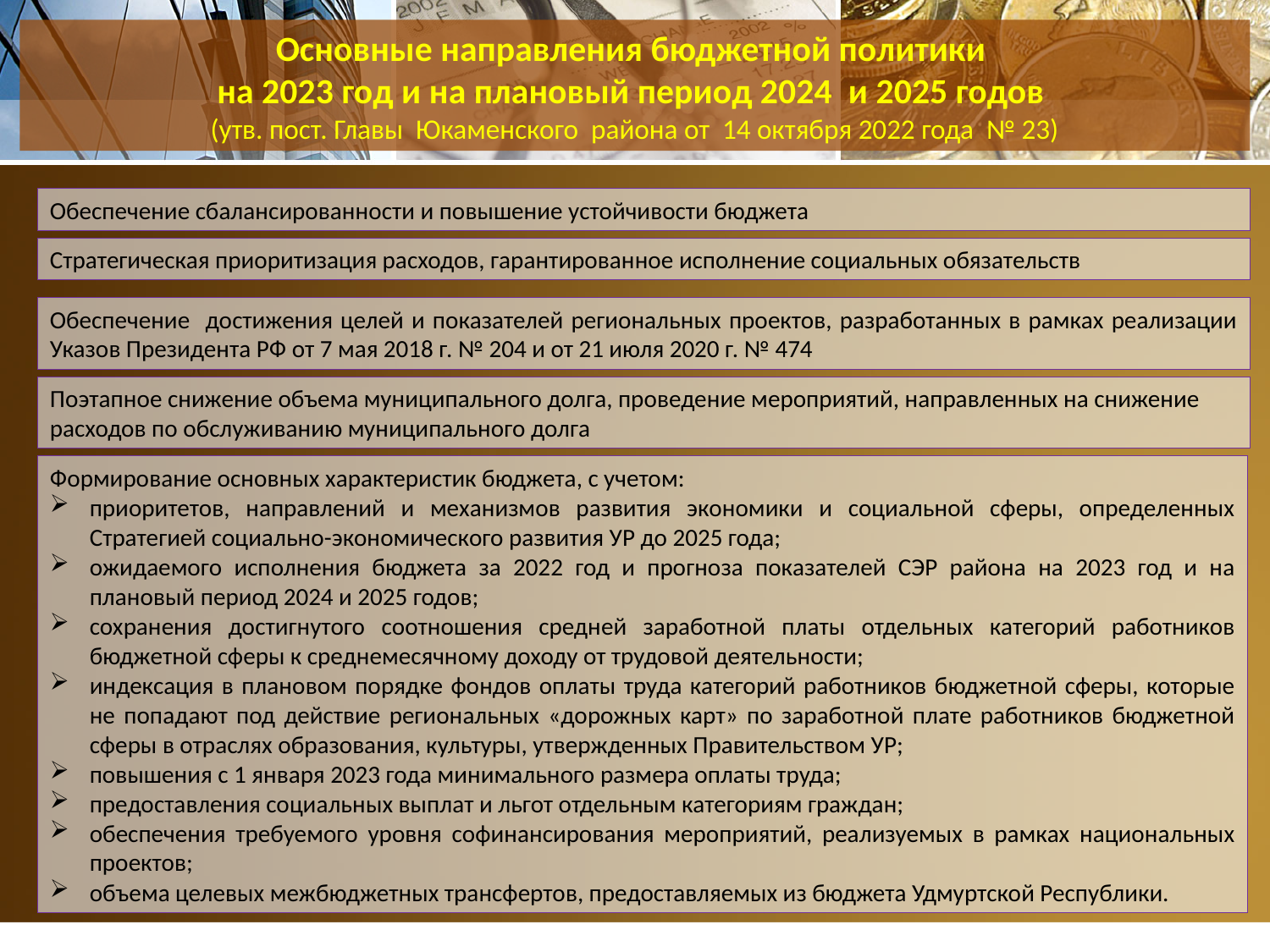

Основные направления бюджетной политики
на 2023 год и на плановый период 2024  и 2025 годов
(утв. пост. Главы  Юкаменского  района от  14 октября 2022 года  № 23)
Обеспечение сбалансированности и повышение устойчивости бюджета
Стратегическая приоритизация расходов, гарантированное исполнение социальных обязательств
Обеспечение  достижения целей и показателей региональных проектов, разработанных в рамках реализации Указов Президента РФ от 7 мая 2018 г. № 204 и от 21 июля 2020 г. № 474

Поэтапное снижение объема муниципального долга, проведение мероприятий, направленных на снижение  расходов по обслуживанию муниципального долга
Формирование основных характеристик бюджета, с учетом:
приоритетов, направлений и механизмов развития экономики и социальной сферы, определенных Стратегией социально-экономического развития УР до 2025 года;
ожидаемого исполнения бюджета за 2022 год и прогноза показателей СЭР района на 2023 год и на плановый период 2024 и 2025 годов;
сохранения достигнутого соотношения средней заработной платы отдельных категорий работников бюджетной сферы к среднемесячному доходу от трудовой деятельности;
индексация в плановом порядке фондов оплаты труда категорий работников бюджетной сферы, которые не попадают под действие региональных «дорожных карт» по заработной плате работников бюджетной сферы в отраслях образования, культуры, утвержденных Правительством УР;
повышения с 1 января 2023 года минимального размера оплаты труда;
предоставления социальных выплат и льгот отдельным категориям граждан;
обеспечения требуемого уровня софинансирования мероприятий, реализуемых в рамках национальных проектов;
объема целевых межбюджетных трансфертов, предоставляемых из бюджета Удмуртской Республики.